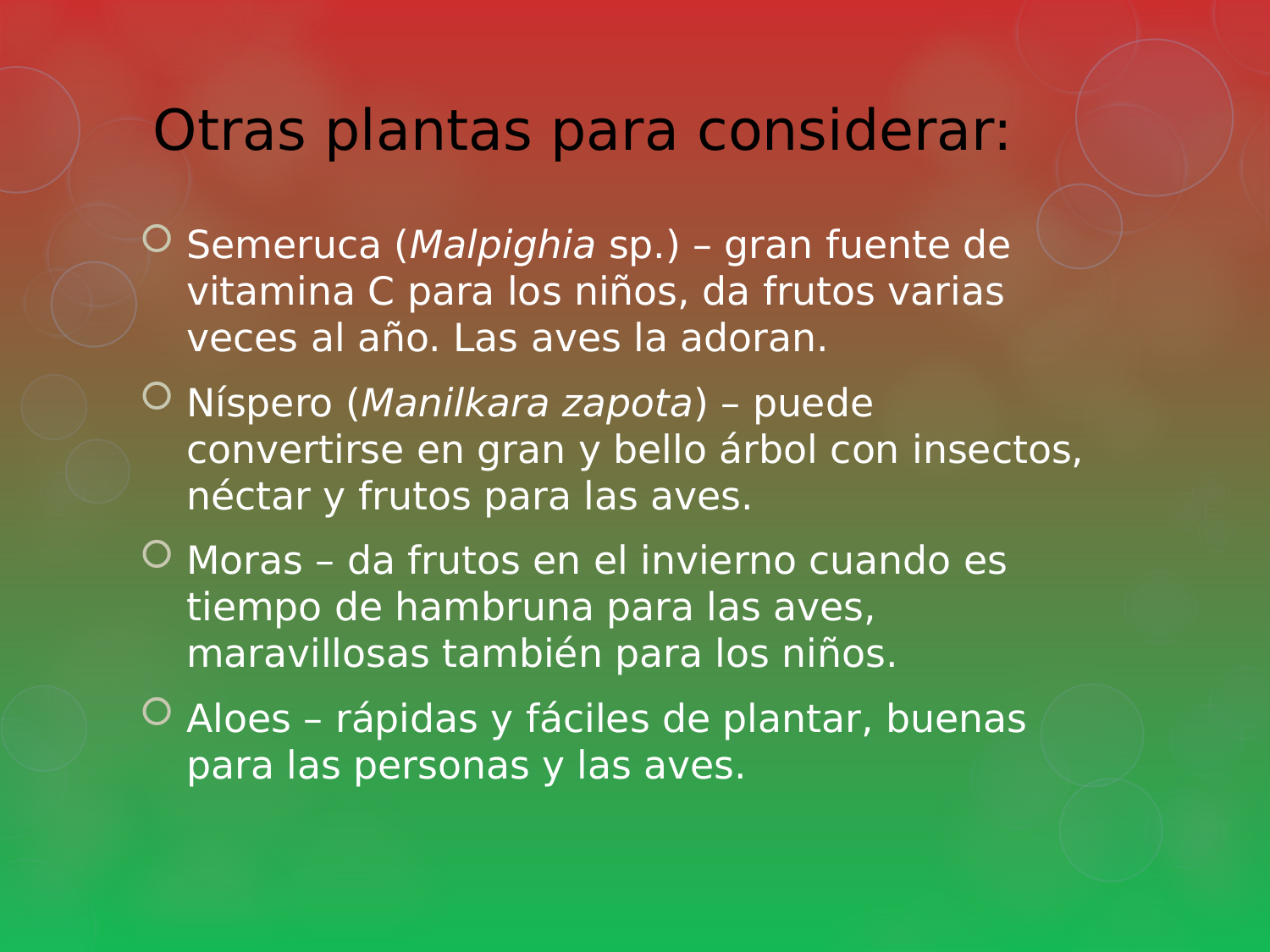

Otras plantas para considerar:
Semeruca (Malpighia sp.) – gran fuente de vitamina C para los niños, da frutos varias veces al año. Las aves la adoran.
Níspero (Manilkara zapota) – puede convertirse en gran y bello árbol con insectos, néctar y frutos para las aves.
Moras – da frutos en el invierno cuando es tiempo de hambruna para las aves, maravillosas también para los niños.
Aloes – rápidas y fáciles de plantar, buenas para las personas y las aves.